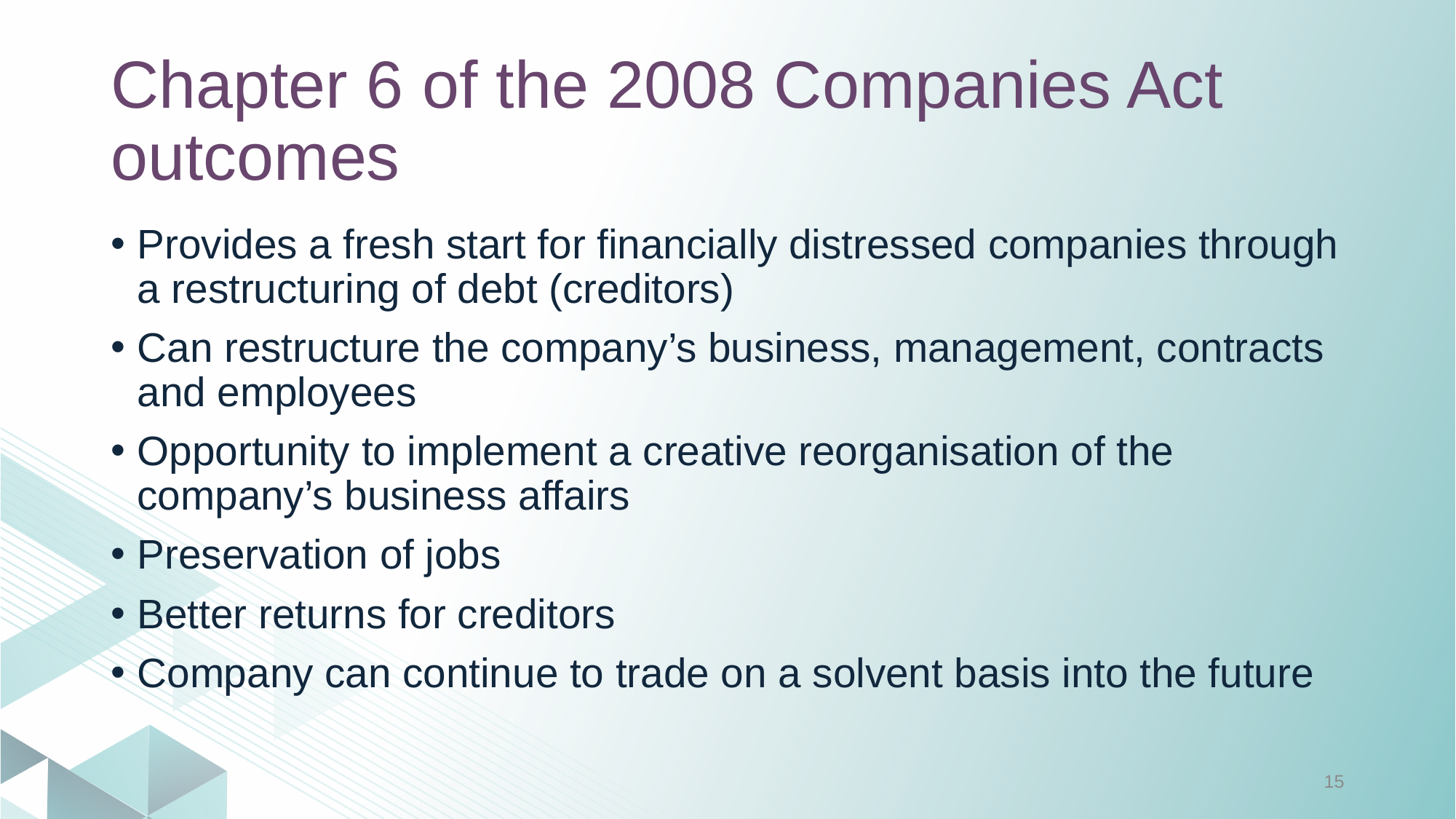

# Chapter 6 of the 2008 Companies Act outcomes
Provides a fresh start for financially distressed companies through a restructuring of debt (creditors)
Can restructure the company’s business, management, contracts and employees
Opportunity to implement a creative reorganisation of the company’s business affairs
Preservation of jobs
Better returns for creditors
Company can continue to trade on a solvent basis into the future

15